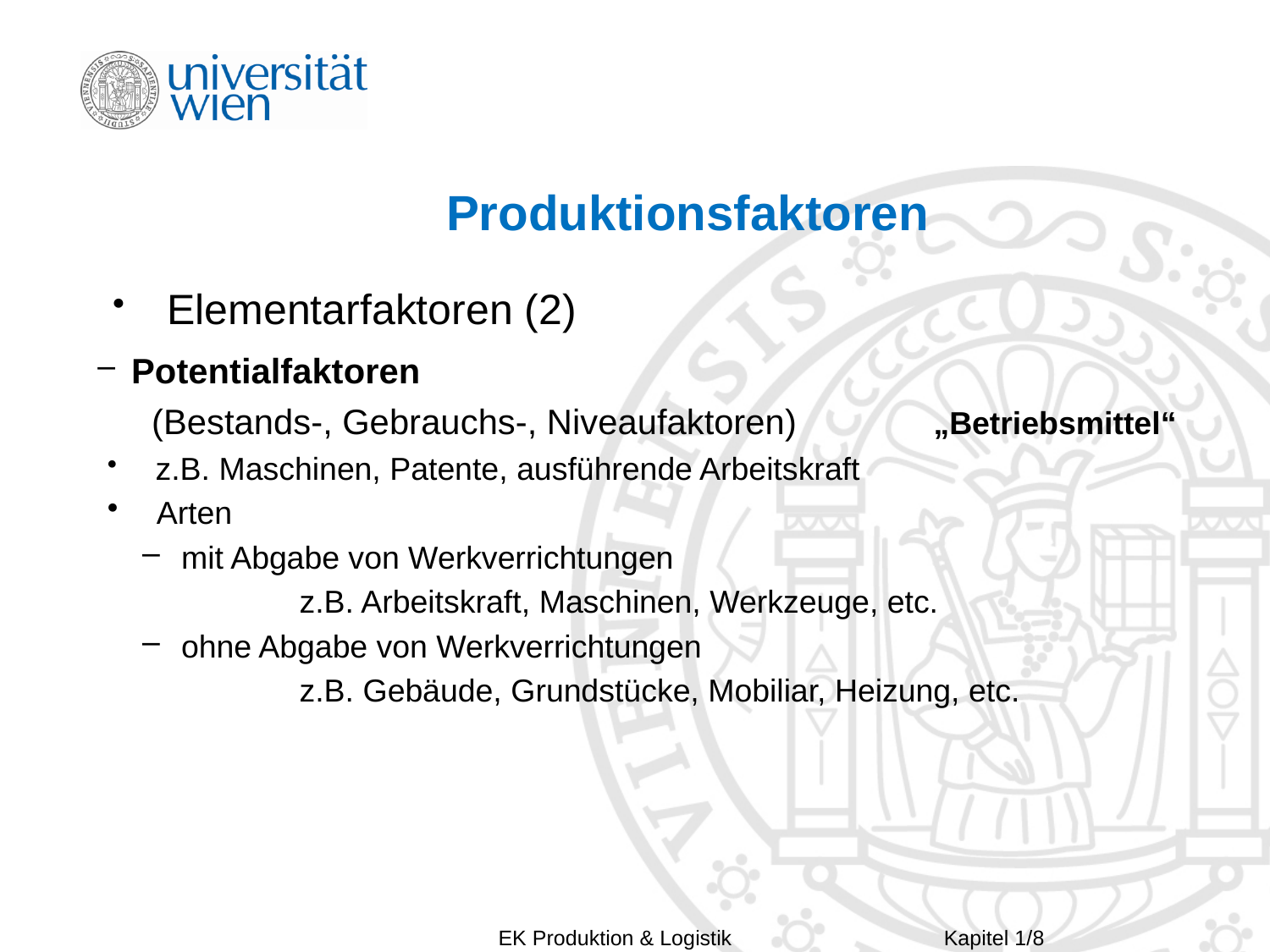

# Produktionsfaktoren
 Elementarfaktoren (2)
 Potentialfaktoren
   (Bestands-, Gebrauchs-, Niveaufaktoren)              „Betriebsmittel“
 z.B. Maschinen, Patente, ausführende Arbeitskraft
 Arten
 mit Abgabe von Werkverrichtungen
	z.B. Arbeitskraft, Maschinen, Werkzeuge, etc.
 ohne Abgabe von Werkverrichtungen
	z.B. Gebäude, Grundstücke, Mobiliar, Heizung, etc.